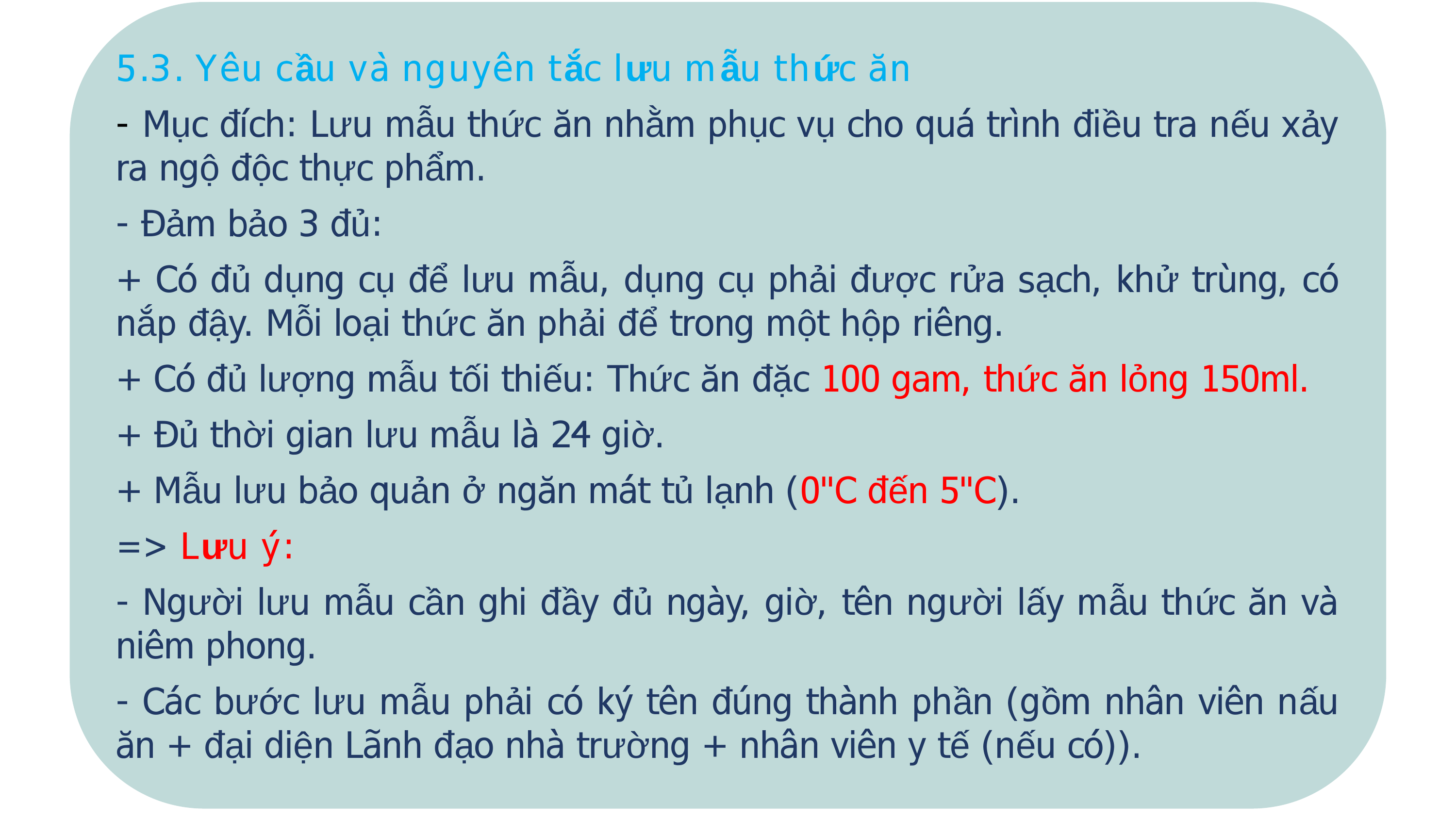

5.3. Yêu cầu và nguyên tắc lưu mẫu thức ăn
- Mục đích: Lưu mẫu thức ăn nhằm phục vụ cho quá trình điều tra nếu xảy ra ngộ độc thực phẩm.
- Đảm bảo 3 đủ:
+ Có đủ dụng cụ để lưu mẫu, dụng cụ phải được rửa sạch, khử trùng, có nắp đậy. Mỗi loại thức ăn phải để trong một hộp riêng.
+ Có đủ lượng mẫu tối thiếu: Thức ăn đặc 100 gam, thức ăn lỏng 150ml.
+ Đủ thời gian lưu mẫu là 24 giờ.
+ Mẫu lưu bảo quản ở ngăn mát tủ lạnh (0"C đến 5"C).
=> Lưu ý:
- Người lưu mẫu cần ghi đầy đủ ngày, giờ, tên người lấy mẫu thức ăn và niêm phong.
- Các bước lưu mẫu phải có ký tên đúng thành phần (gồm nhân viên nấu ăn + đại diện Lãnh đạo nhà trường + nhân viên y tế (nếu có)).